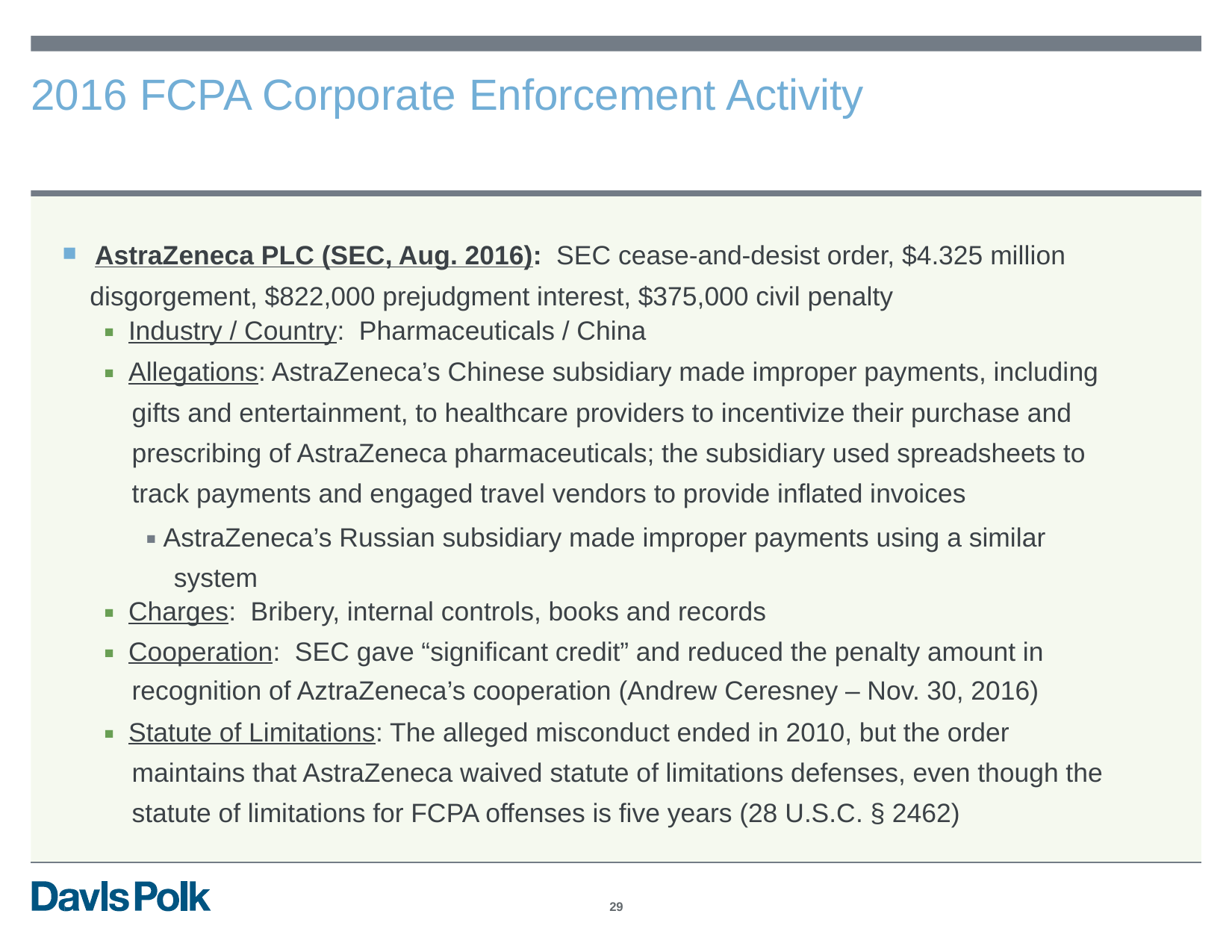

2016
FCPA
Corporate
Enforcement
Activity

▪  AstraZeneca PLC (SEC, Aug. 2016):  SEC cease-and-desist order, $4.325 million
disgorgement, $822,000 prejudgment interest, $375,000 civil penalty
▪  Industry / Country:  Pharmaceuticals / China
▪  Allegations: AstraZeneca’s Chinese subsidiary made improper payments, including
gifts and entertainment, to healthcare providers to incentivize their purchase and
prescribing of AstraZeneca pharmaceuticals; the subsidiary used spreadsheets to
track payments and engaged travel vendors to provide inflated invoices
▪ AstraZeneca’s Russian subsidiary made improper payments using a similar
system
▪  Charges:  Bribery, internal controls, books and records
▪  Cooperation:  SEC gave “significant credit” and reduced the penalty amount in
recognition of AztraZeneca’s cooperation (Andrew Ceresney – Nov. 30, 2016)
▪  Statute of Limitations: The alleged misconduct ended in 2010, but the order
maintains that AstraZeneca waived statute of limitations defenses, even though the
statute of limitations for FCPA offenses is five years (28 U.S.C. § 2462)

29